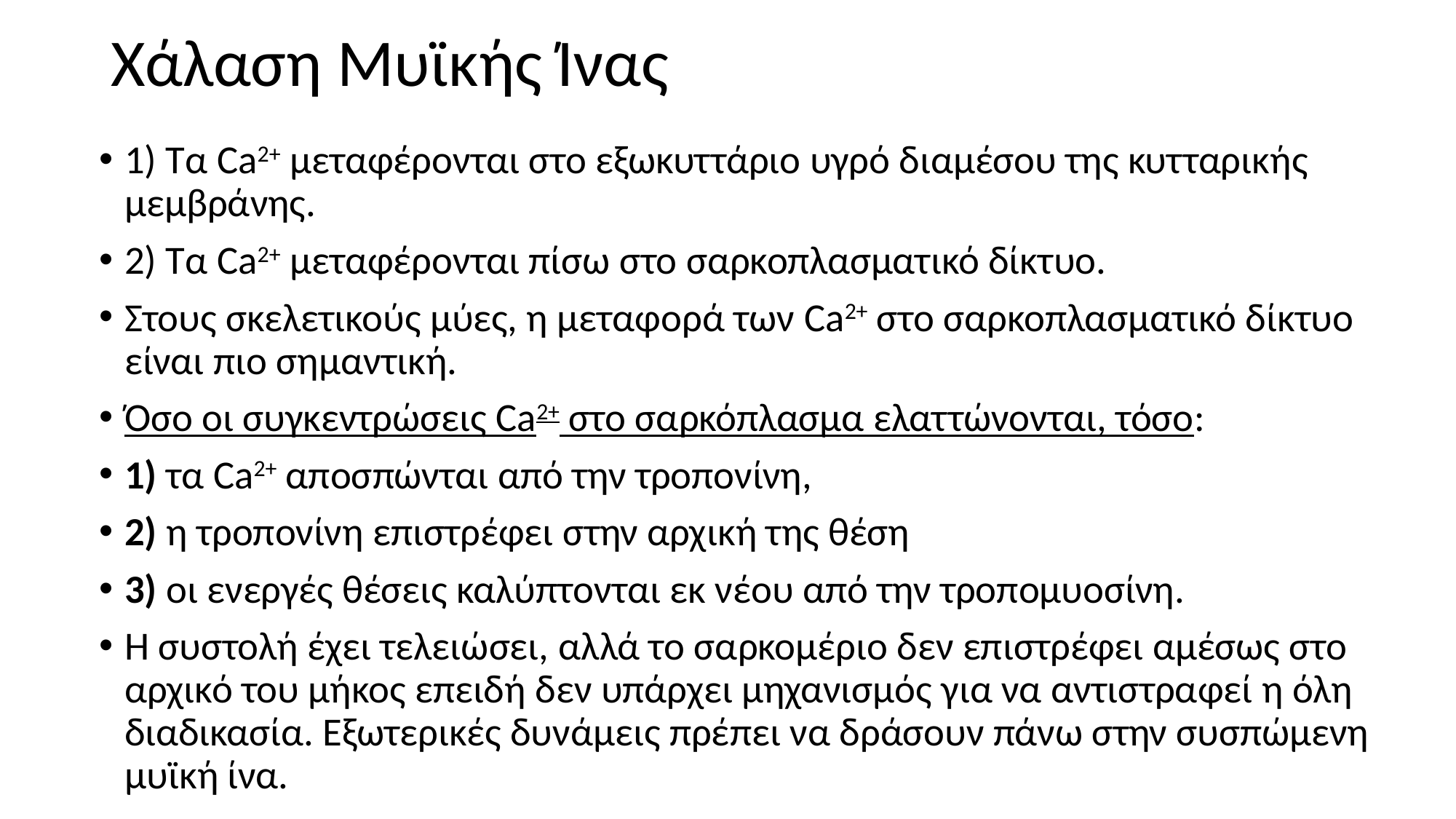

# Χάλαση Μυϊκής Ίνας
1) Τα Ca2+ μεταφέρονται στο εξωκυττάριο υγρό διαμέσου της κυτταρικής μεμβράνης.
2) Tα Ca2+ μεταφέρονται πίσω στο σαρκοπλασματικό δίκτυο.
Στους σκελετικούς μύες, η μεταφορά των Ca2+ στο σαρκοπλασματικό δίκτυο είναι πιο σημαντική.
Όσο οι συγκεντρώσεις Ca2+ στο σαρκόπλασμα ελαττώνονται, τόσο:
1) τα Ca2+ αποσπώνται από την τροπονίνη,
2) η τροπονίνη επιστρέφει στην αρχική της θέση
3) οι ενεργές θέσεις καλύπτονται εκ νέου από την τροπομυοσίνη.
Η συστολή έχει τελειώσει, αλλά το σαρκομέριο δεν επιστρέφει αμέσως στο αρχικό του μήκος επειδή δεν υπάρχει μηχανισμός για να αντιστραφεί η όλη διαδικασία. Εξωτερικές δυνάμεις πρέπει να δράσουν πάνω στην συσπώμενη μυϊκή ίνα.